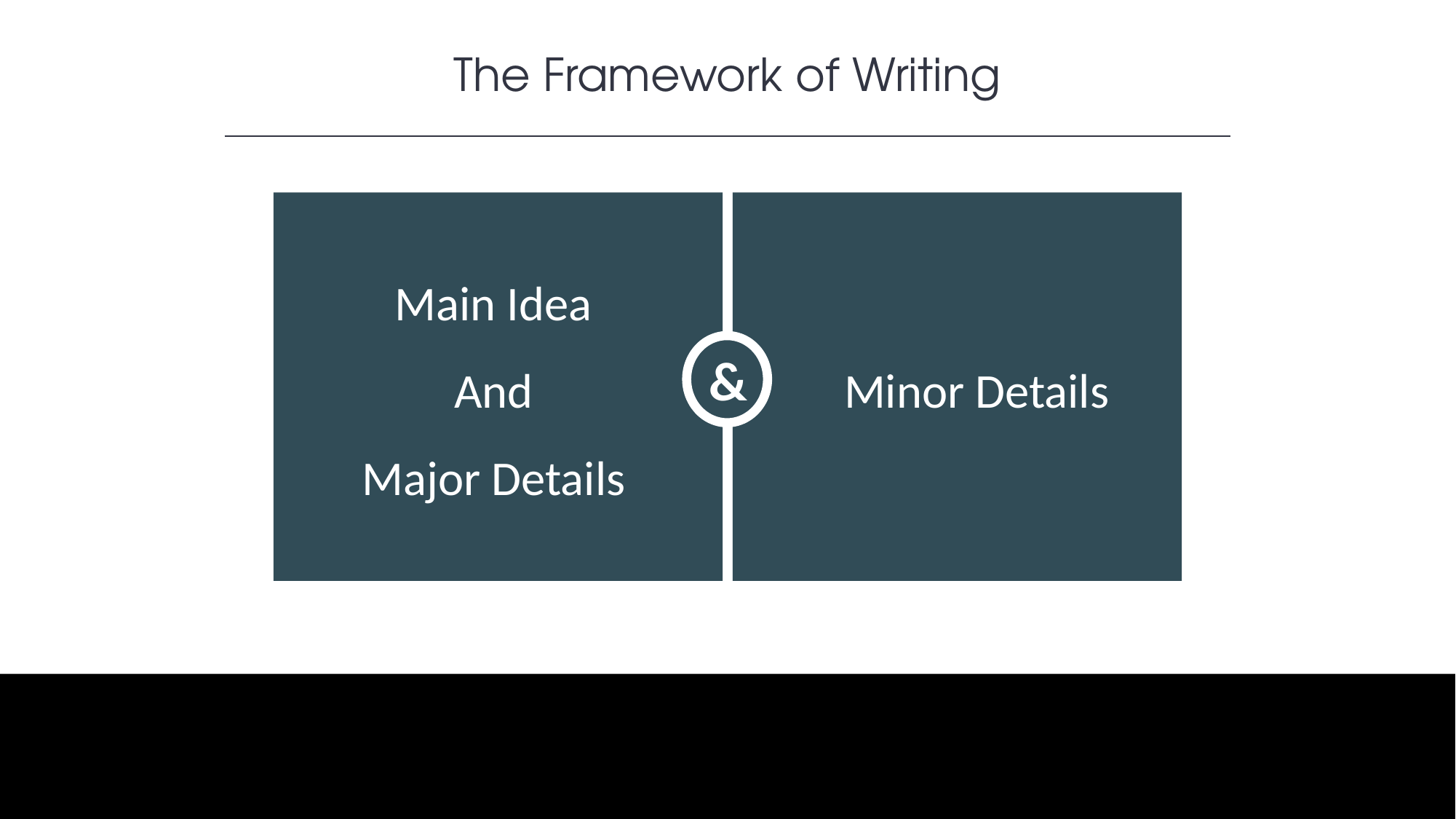

The Framework of Writing
HAWKES LEARNING

&
Main Idea
And
Major Details
Minor Details